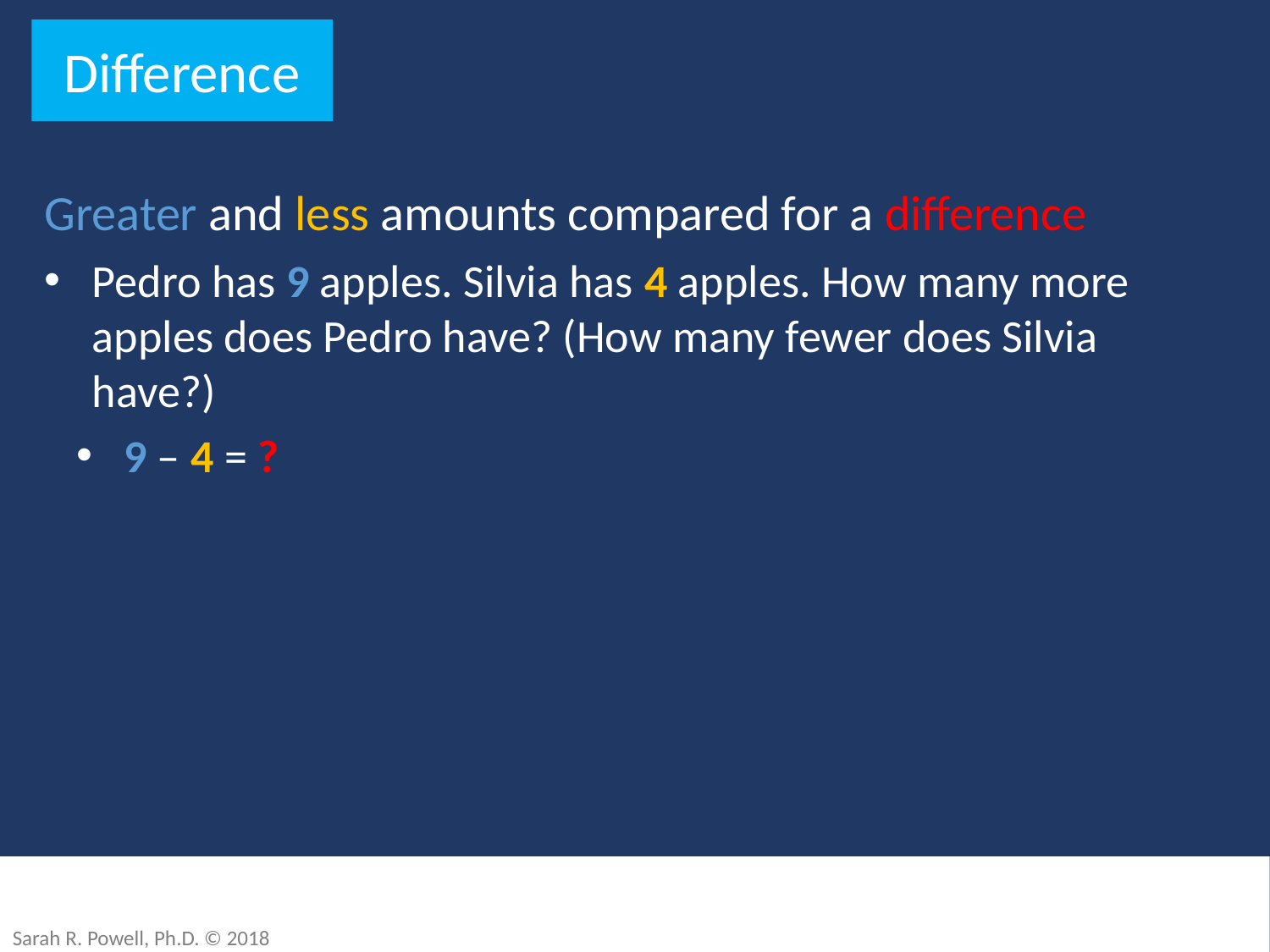

Difference
Greater and less amounts compared for a difference
Pedro has 9 apples. Silvia has 4 apples. How many more apples does Pedro have? (How many fewer does Silvia have?)
9 – 4 = ?